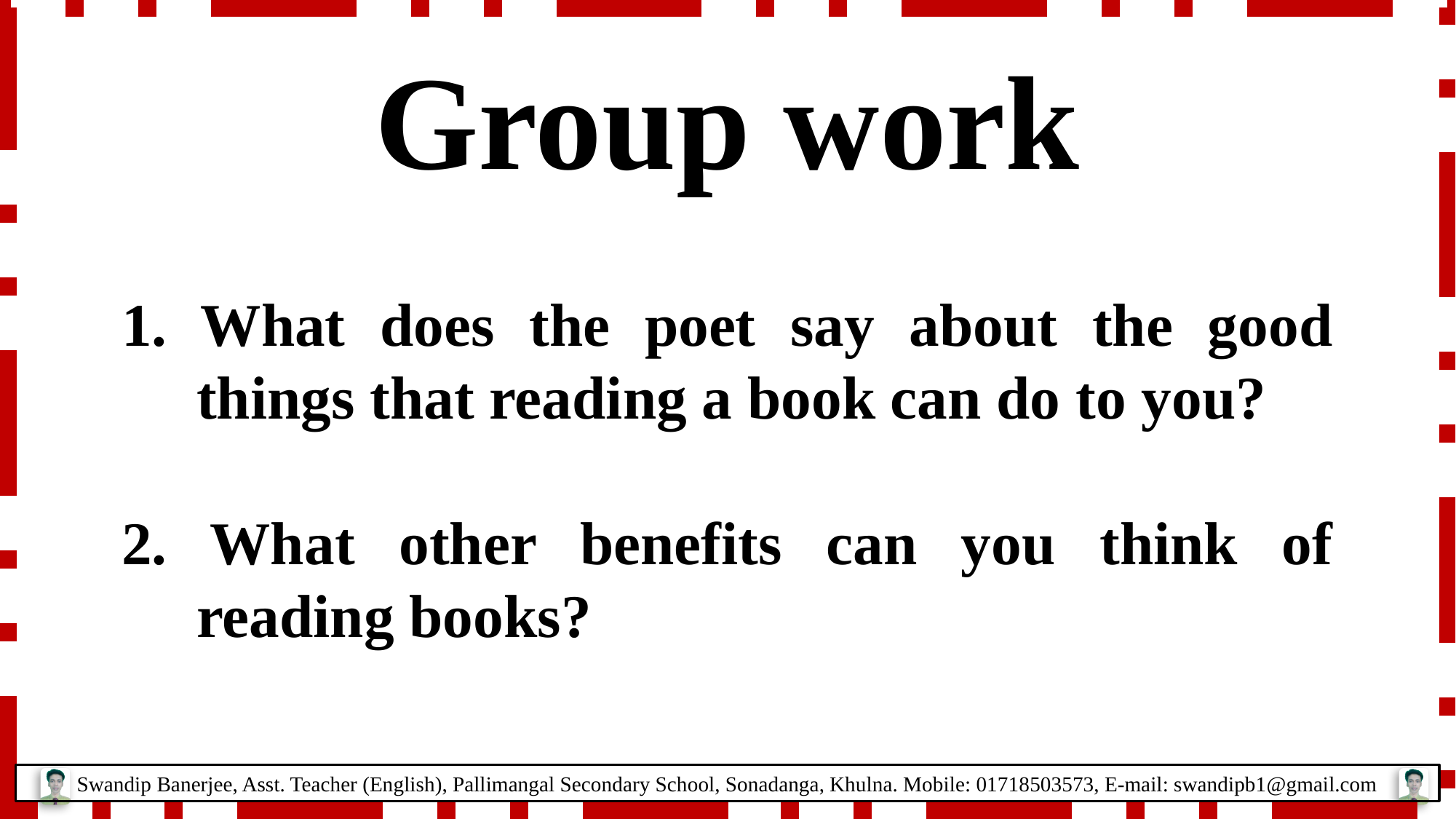

Group work
1. What does the poet say about the good things that reading a book can do to you?

2. What other benefits can you think of reading books?